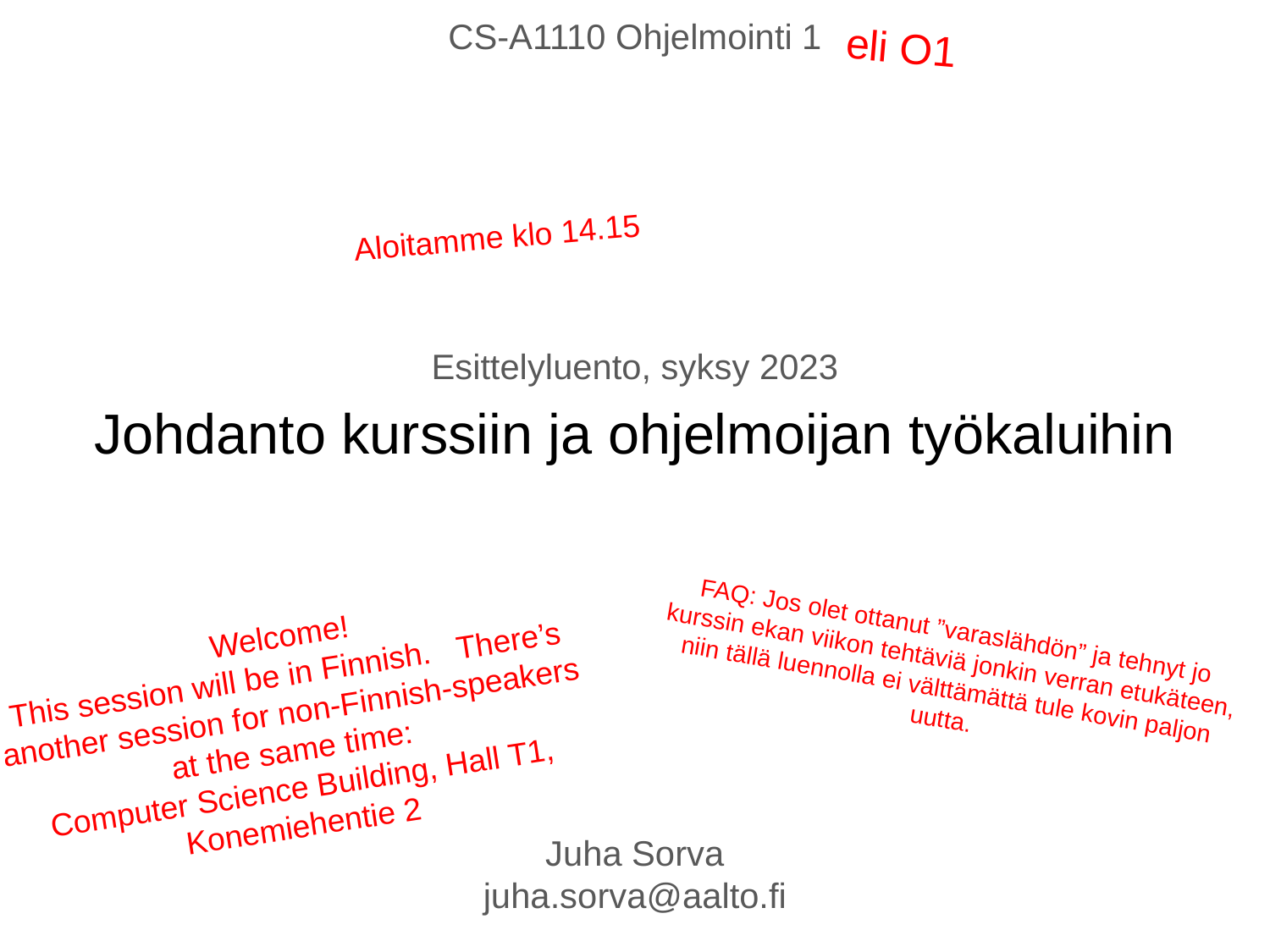

CS-A1110 Ohjelmointi 1
eli O1
Aloitamme klo 14.15
Esittelyluento, syksy 2023
Johdanto kurssiin ja ohjelmoijan työkaluihin
FAQ: Jos olet ottanut ”varaslähdön” ja tehnyt jo kurssin ekan viikon tehtäviä jonkin verran etukäteen, niin tällä luennolla ei välttämättä tule kovin paljon uutta.
Welcome!
This session will be in Finnish.   There’s another session for non-Finnish-speakers at the same time:
Computer Science Building, Hall T1, Konemiehentie 2
Juha Sorva
juha.sorva@aalto.fi